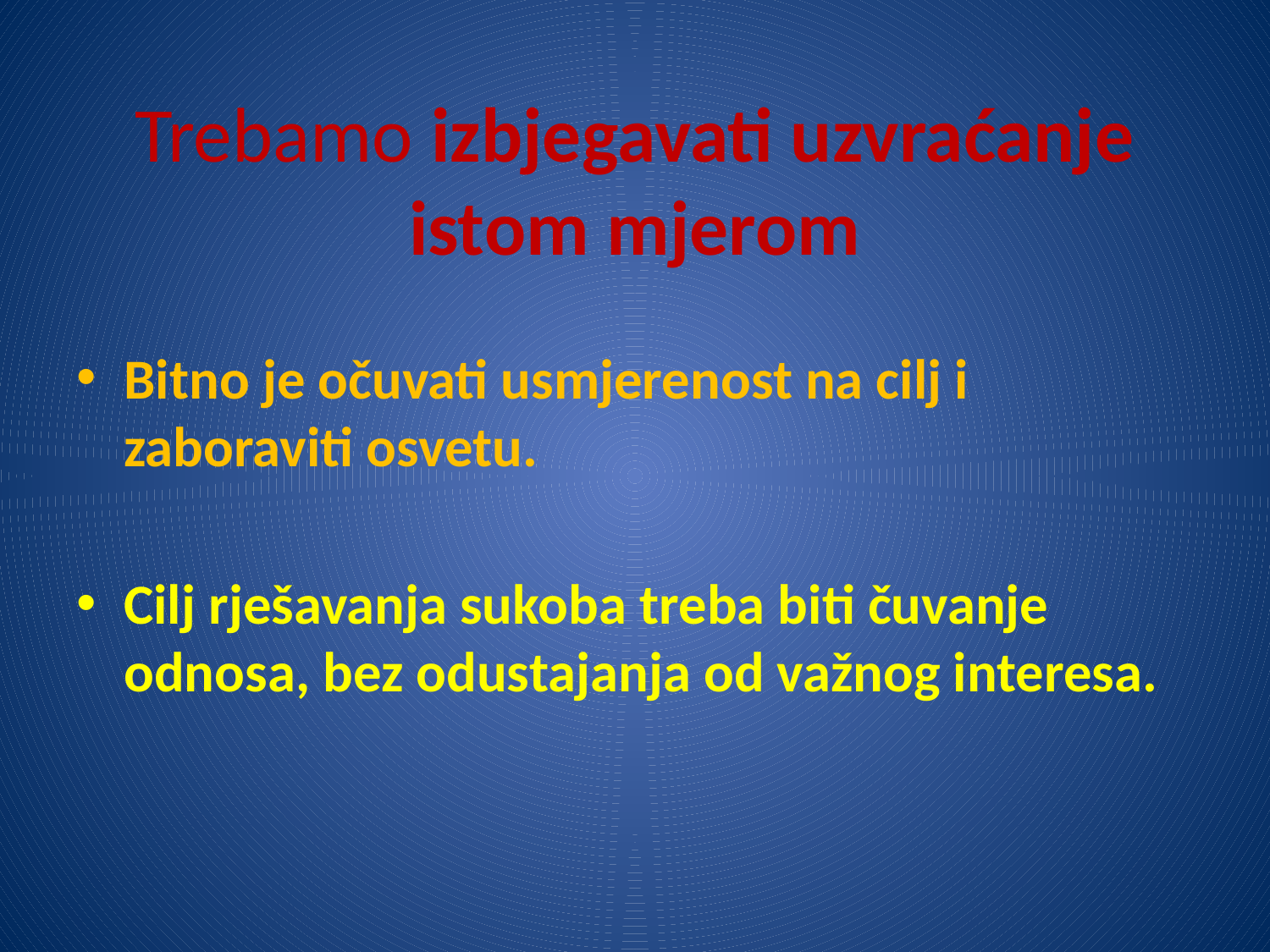

# Trebamo izbjegavati uzvraćanje istom mjerom
Bitno je očuvati usmjerenost na cilj i zaboraviti osvetu.

Cilj rješavanja sukoba treba biti čuvanje odnosa, bez odustajanja od važnog interesa.